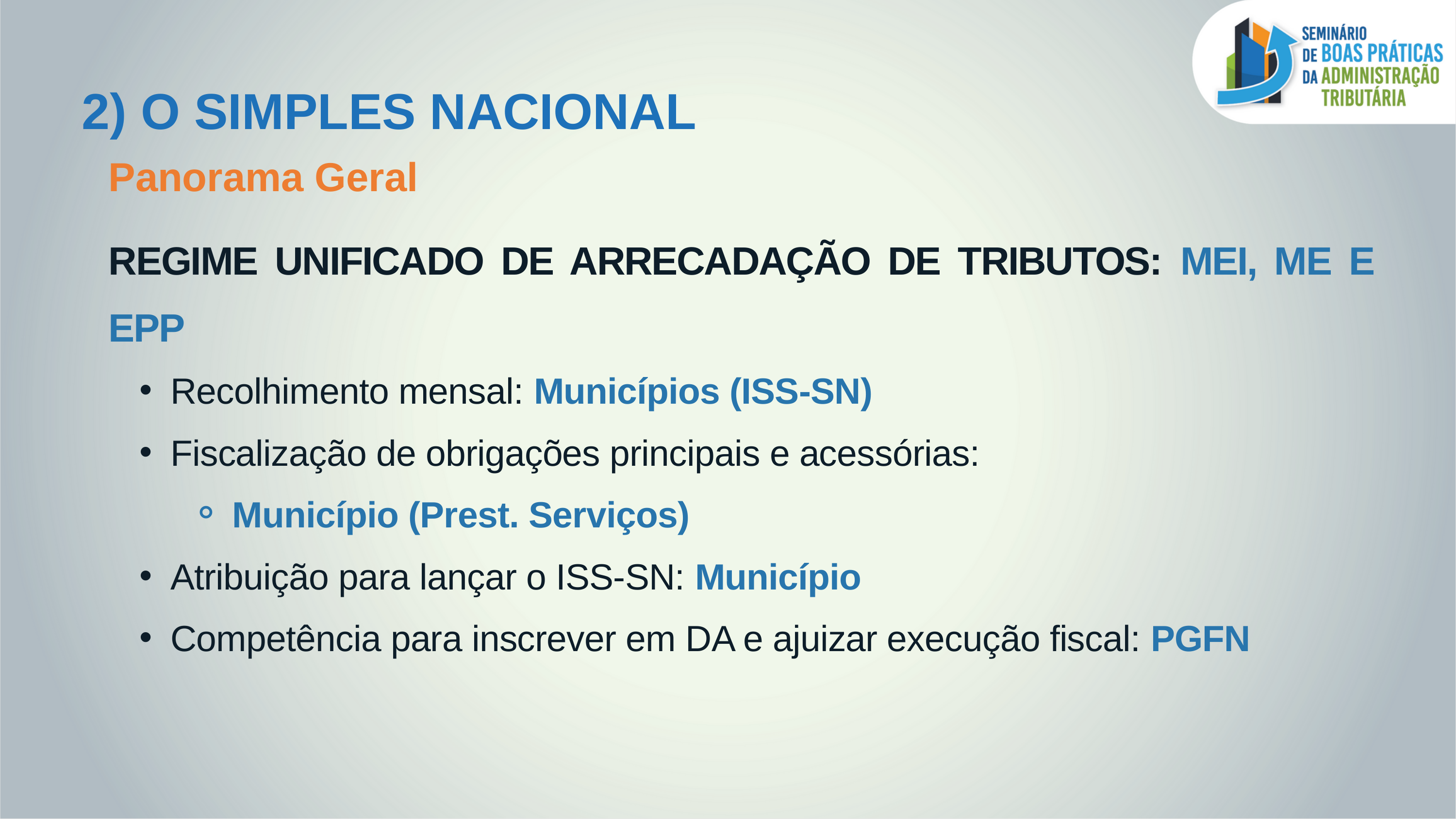

2) O SIMPLES NACIONAL
Panorama Geral
REGIME UNIFICADO DE ARRECADAÇÃO DE TRIBUTOS: MEI, ME E EPP
Recolhimento mensal: Municípios (ISS-SN)
Fiscalização de obrigações principais e acessórias:
Município (Prest. Serviços)
Atribuição para lançar o ISS-SN: Município
Competência para inscrever em DA e ajuizar execução fiscal: PGFN